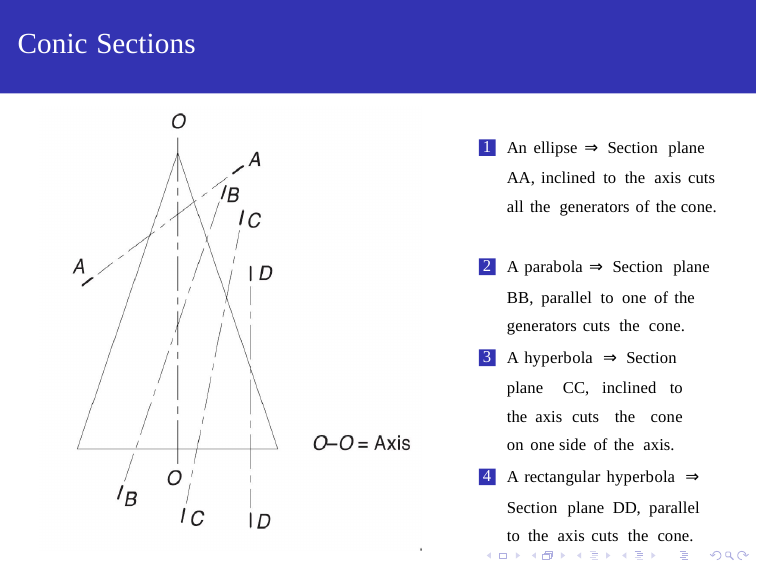

Conic Sections

An ellipse ⇒ Section  plane
AA, inclined to the  axis cuts all the  generators of the cone.

1
A parabola ⇒ Section  plane
BB, parallel  to one of the generators cuts  the  cone.

2
A hyperbola  ⇒ Section
plane  CC, inclined to the axis cuts  the  cone on one side of the  axis.

3
A rectangular hyperbola  ⇒
Section  plane  DD, parallel to the  axis cuts  the  cone.

4